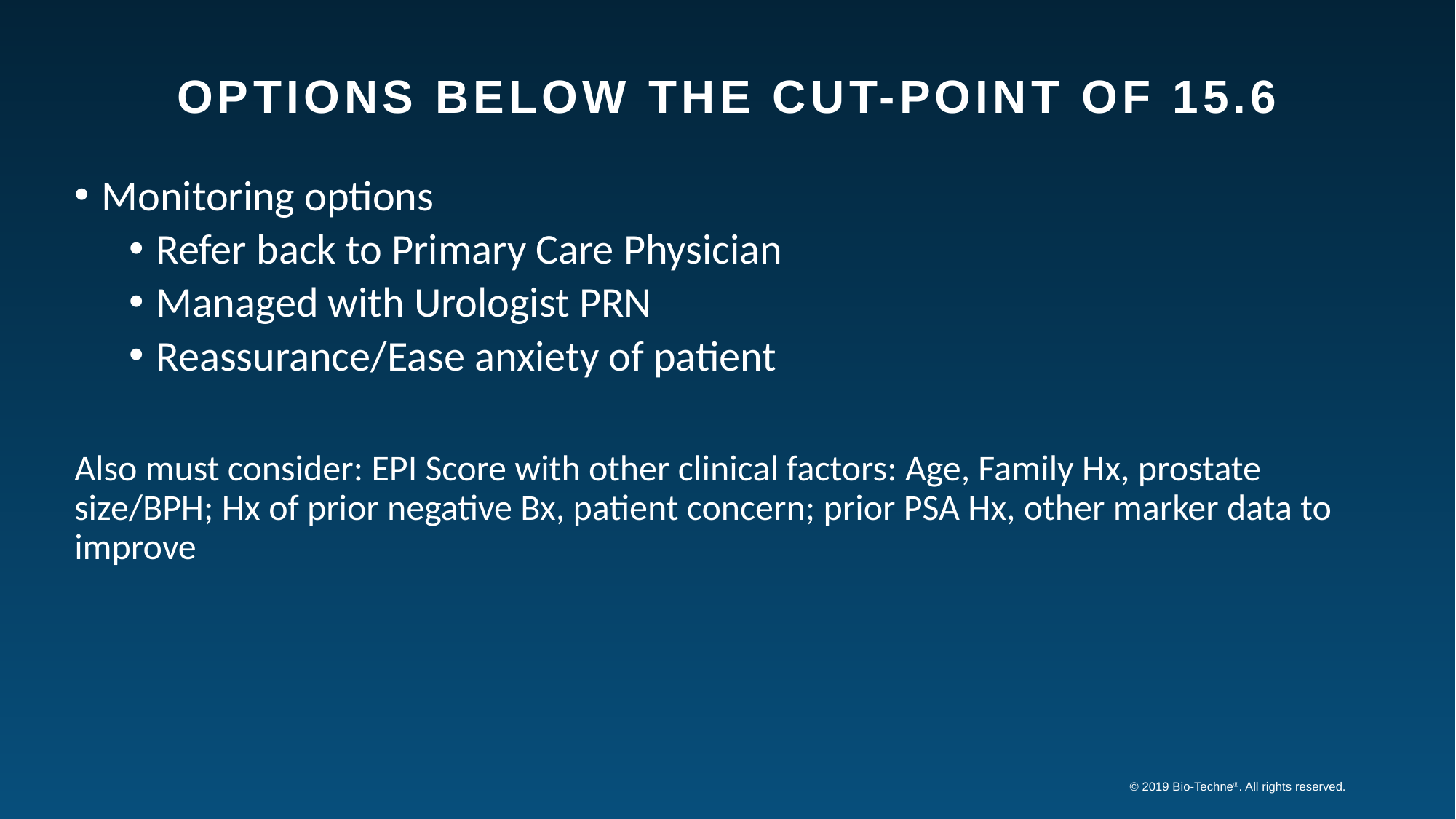

# Options below the cut-point of 15.6
Monitoring options
Refer back to Primary Care Physician
Managed with Urologist PRN
Reassurance/Ease anxiety of patient

Also must consider: EPI Score with other clinical factors: Age, Family Hx, prostate size/BPH; Hx of prior negative Bx, patient concern; prior PSA Hx, other marker data to improve